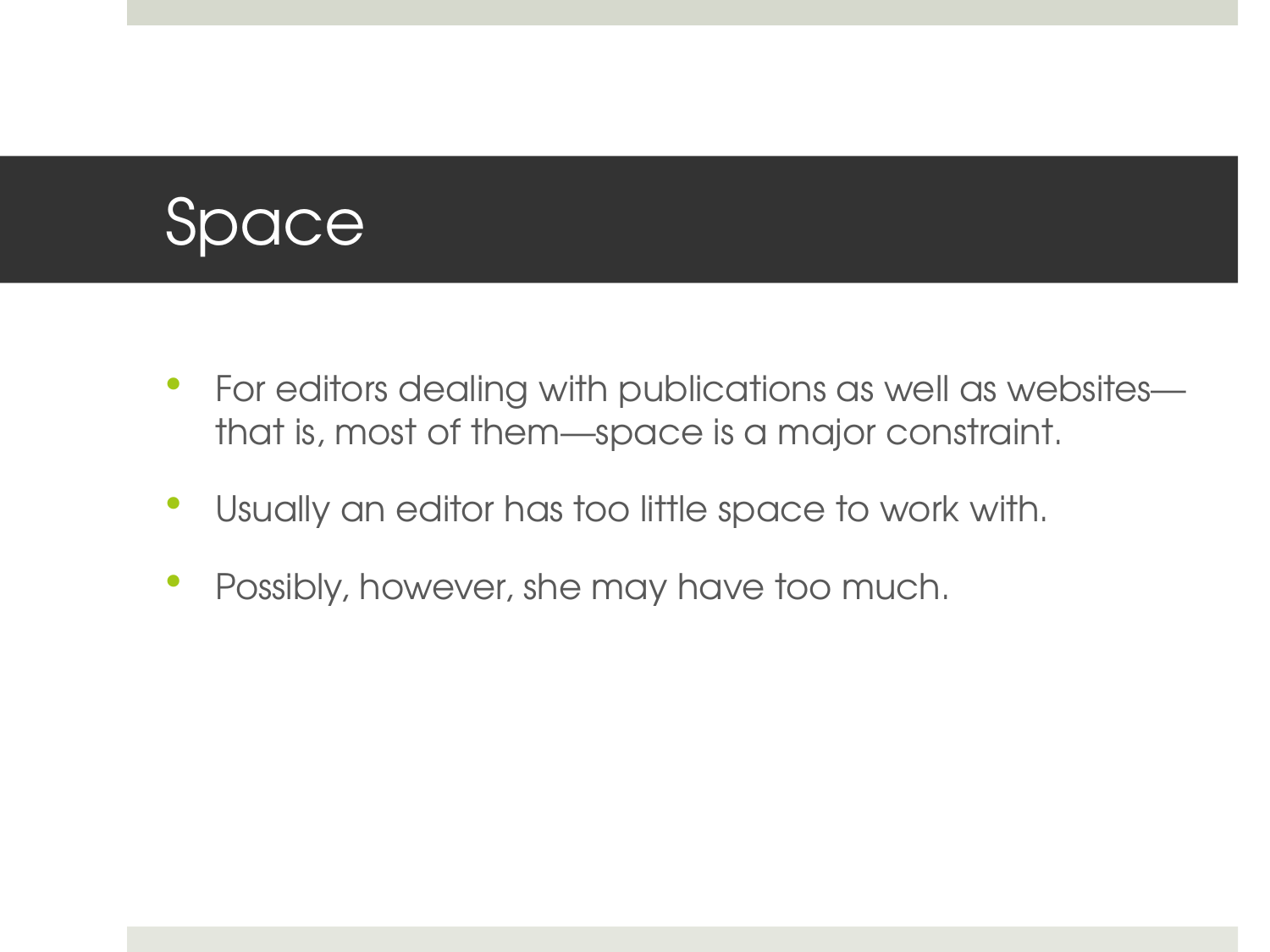

# Space
For editors dealing with publications as well as websites—that is, most of them—space is a major constraint.
Usually an editor has too little space to work with.
Possibly, however, she may have too much.